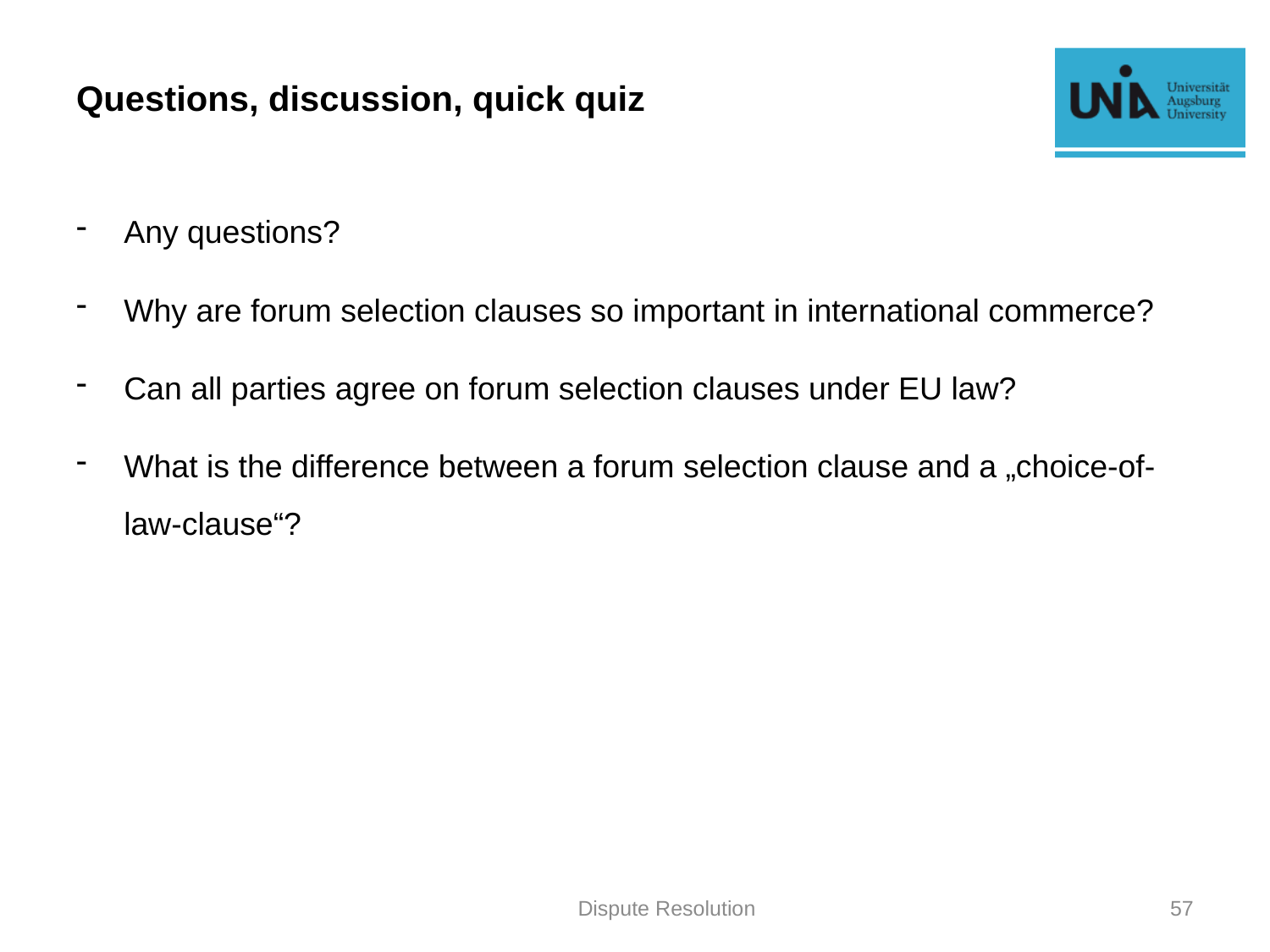

# Questions, discussion, quick quiz
Any questions?
Why are forum selection clauses so important in international commerce?
Can all parties agree on forum selection clauses under EU law?
What is the difference between a forum selection clause and a „choice-of-law-clause“?
Dispute Resolution
57